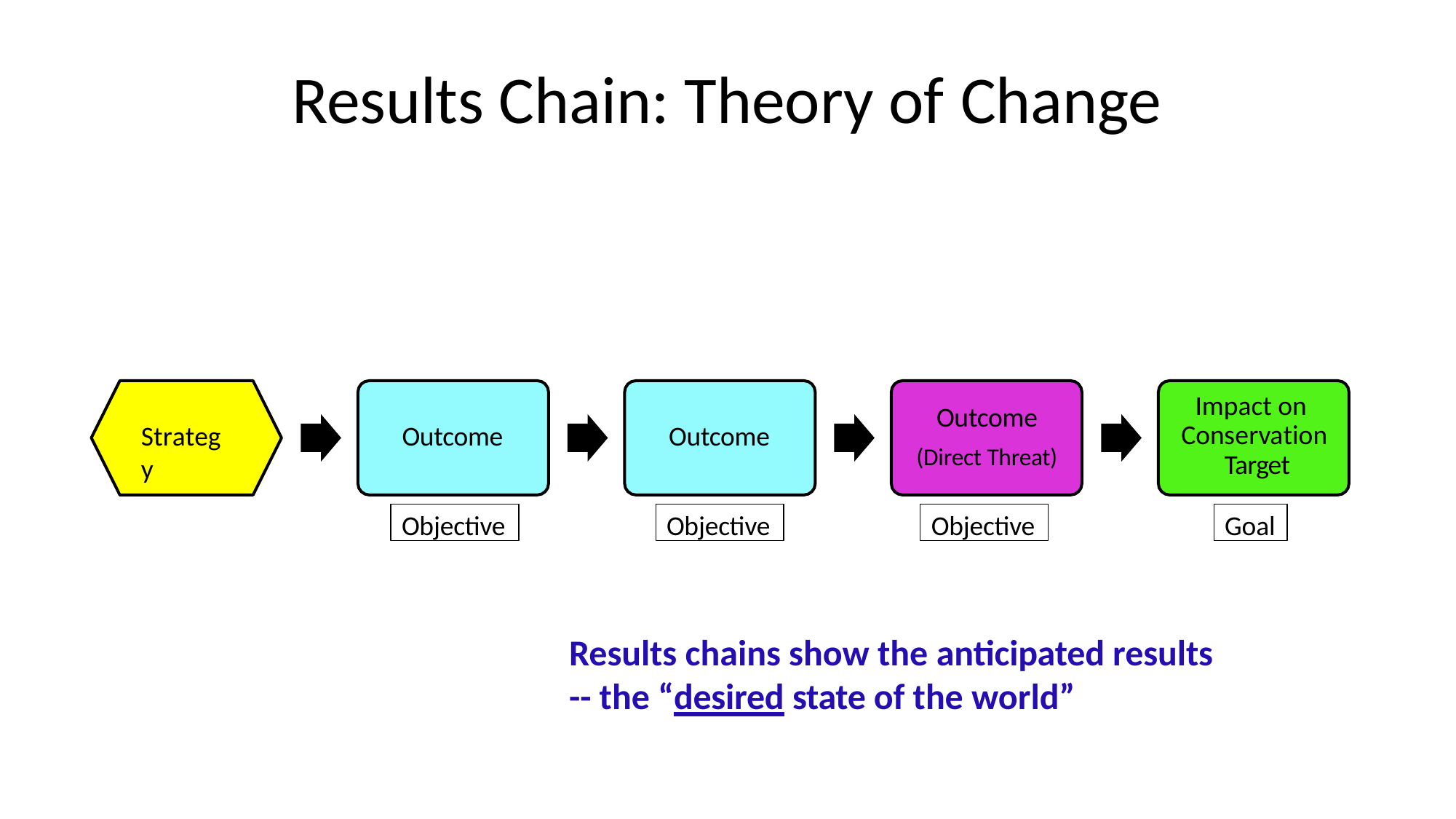

# Results Chain: Theory of Change

Impact on  Conservation  Target
Outcome
(Direct Threat)

Strategy
Outcome
Outcome
Objective
Objective
Objective
Goal
Results chains show the anticipated results
-- the “desired state of the world”